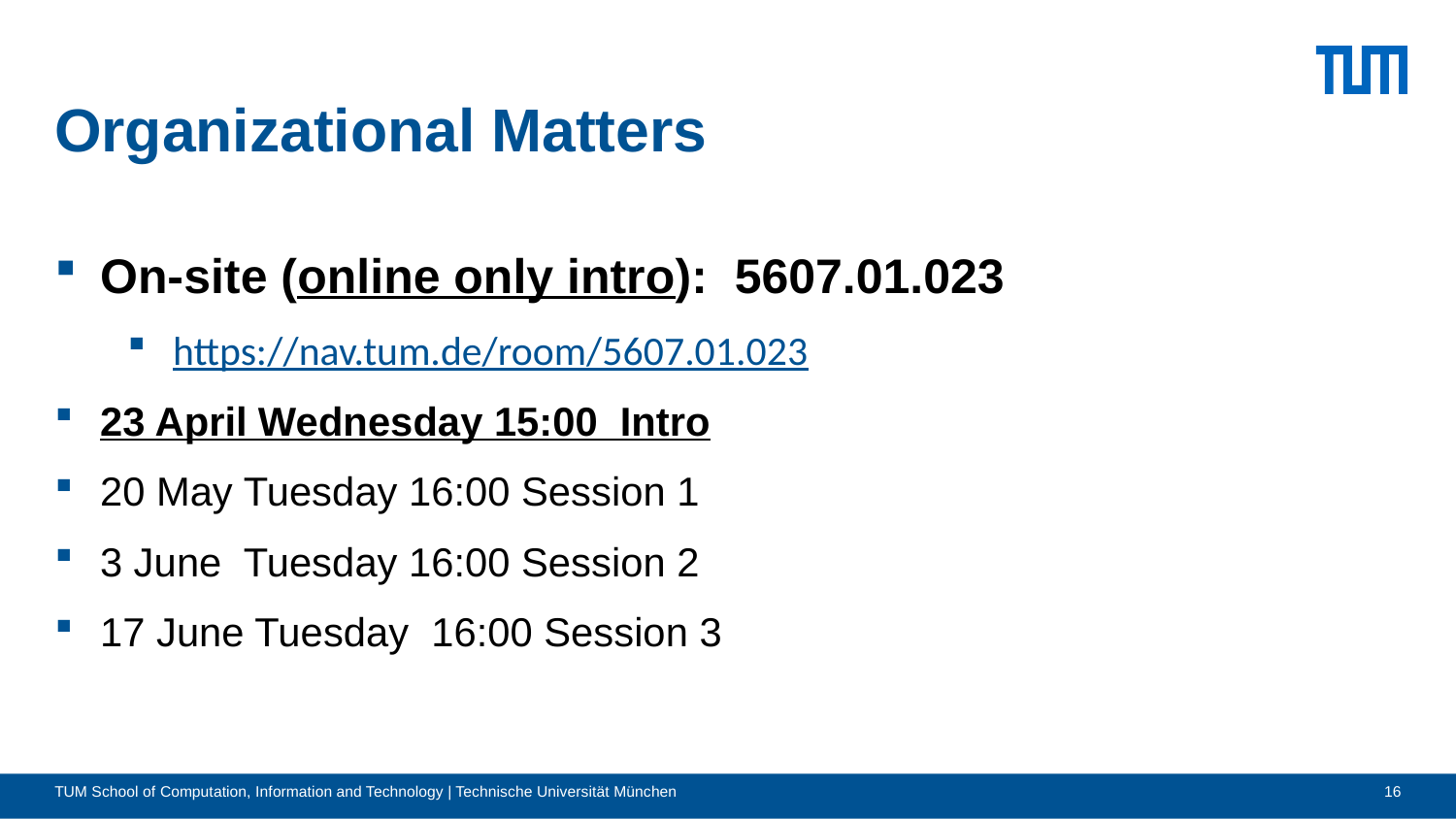

# Organizational Matters
On-site (online only intro):  5607.01.023
https://nav.tum.de/room/5607.01.023
23 April Wednesday 15:00  Intro
20 May Tuesday 16:00 Session 1
3 June  Tuesday 16:00 Session 2
17 June Tuesday  16:00 Session 3
TUM School of Computation, Information and Technology | Technische Universität München
16